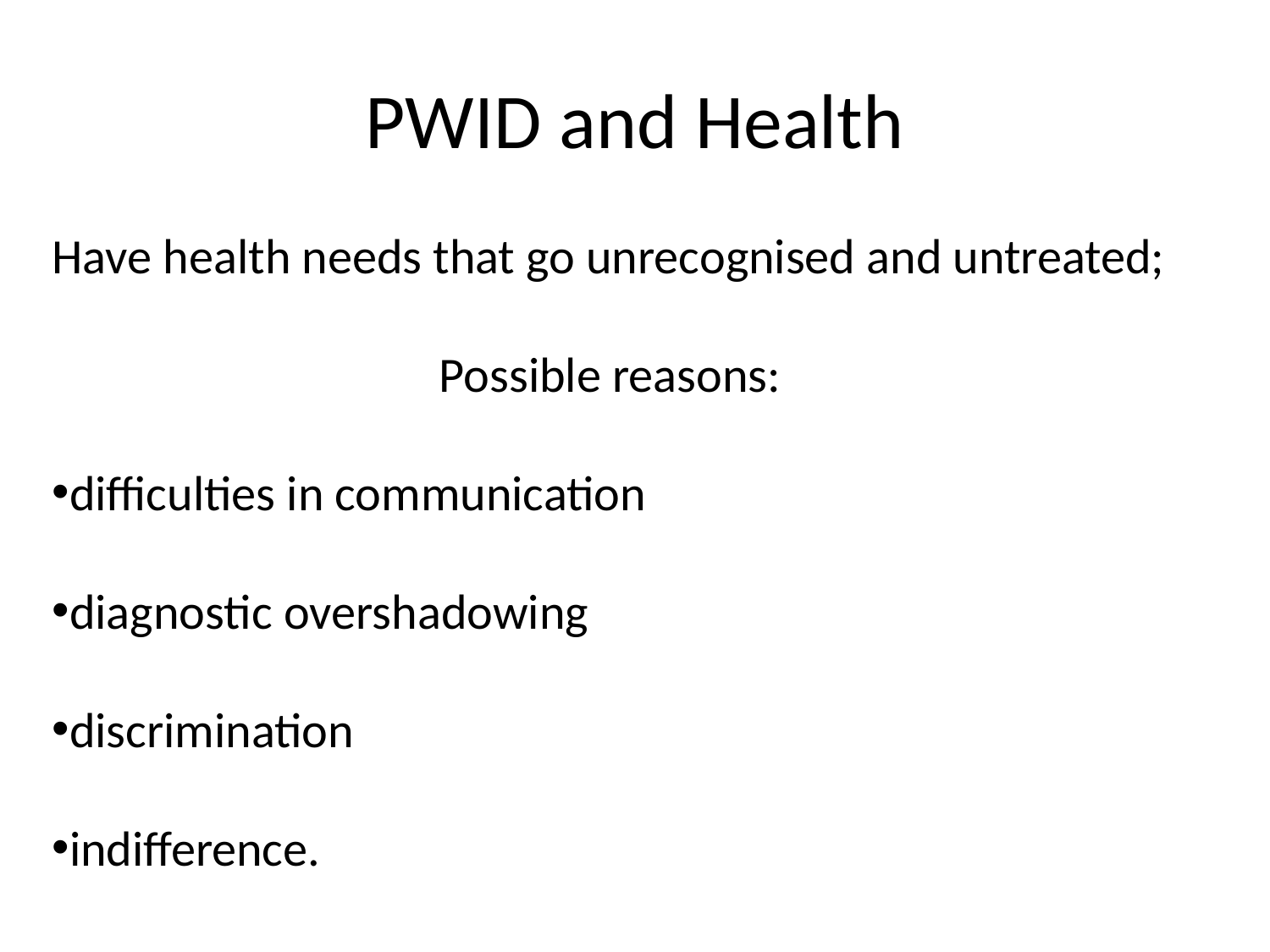

# PWID and Health
Have health needs that go unrecognised and untreated;

Possible reasons:

difficulties in communication

diagnostic overshadowing

discrimination

indifference.